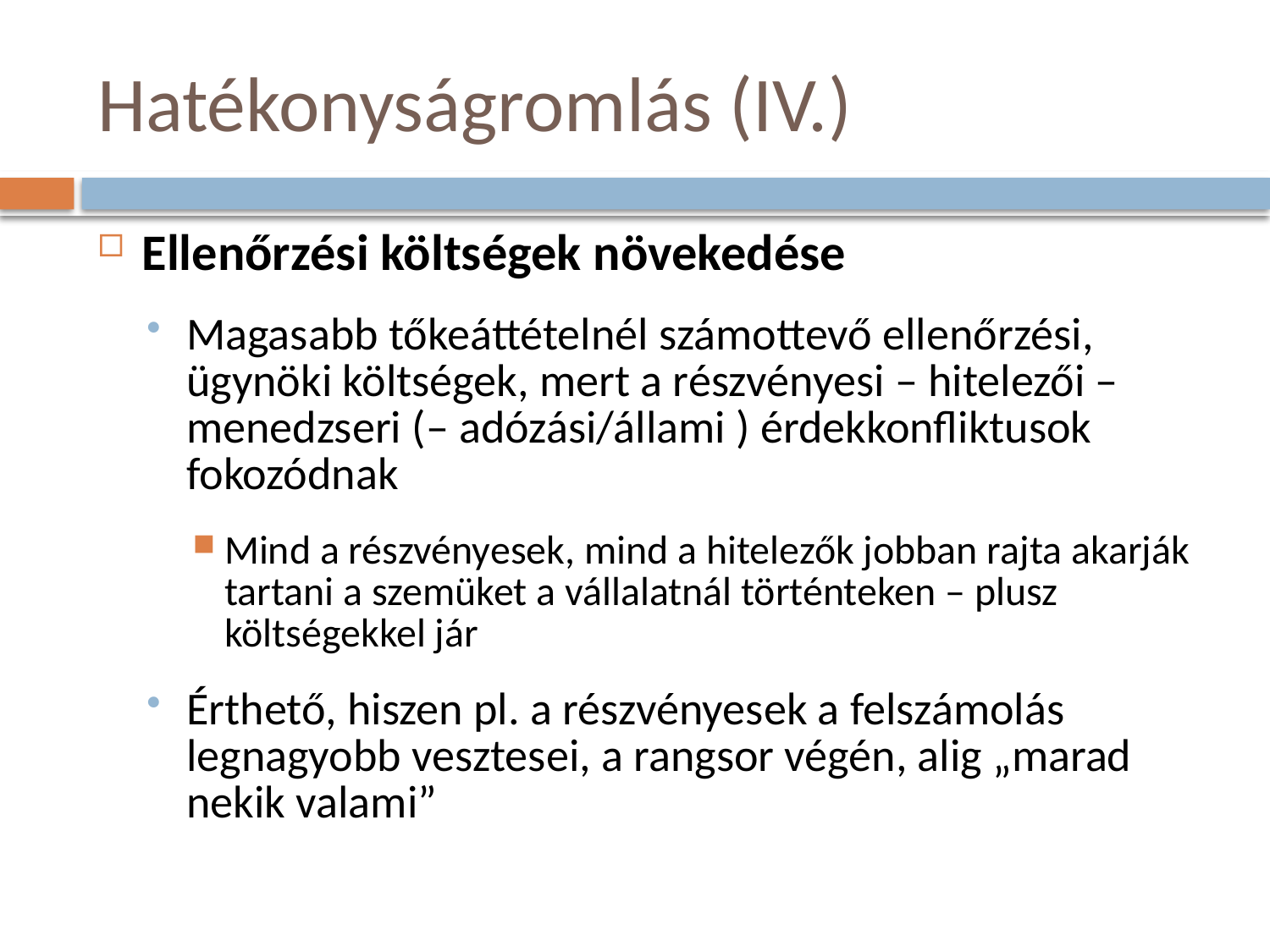

# Hatékonyságromlás (IV.)
Ellenőrzési költségek növekedése
Magasabb tőkeáttételnél számottevő ellenőrzési, ügynöki költségek, mert a részvényesi – hitelezői – menedzseri (– adózási/állami ) érdekkonfliktusok fokozódnak
Mind a részvényesek, mind a hitelezők jobban rajta akarják tartani a szemüket a vállalatnál történteken – plusz költségekkel jár
Érthető, hiszen pl. a részvényesek a felszámolás legnagyobb vesztesei, a rangsor végén, alig „marad nekik valami”